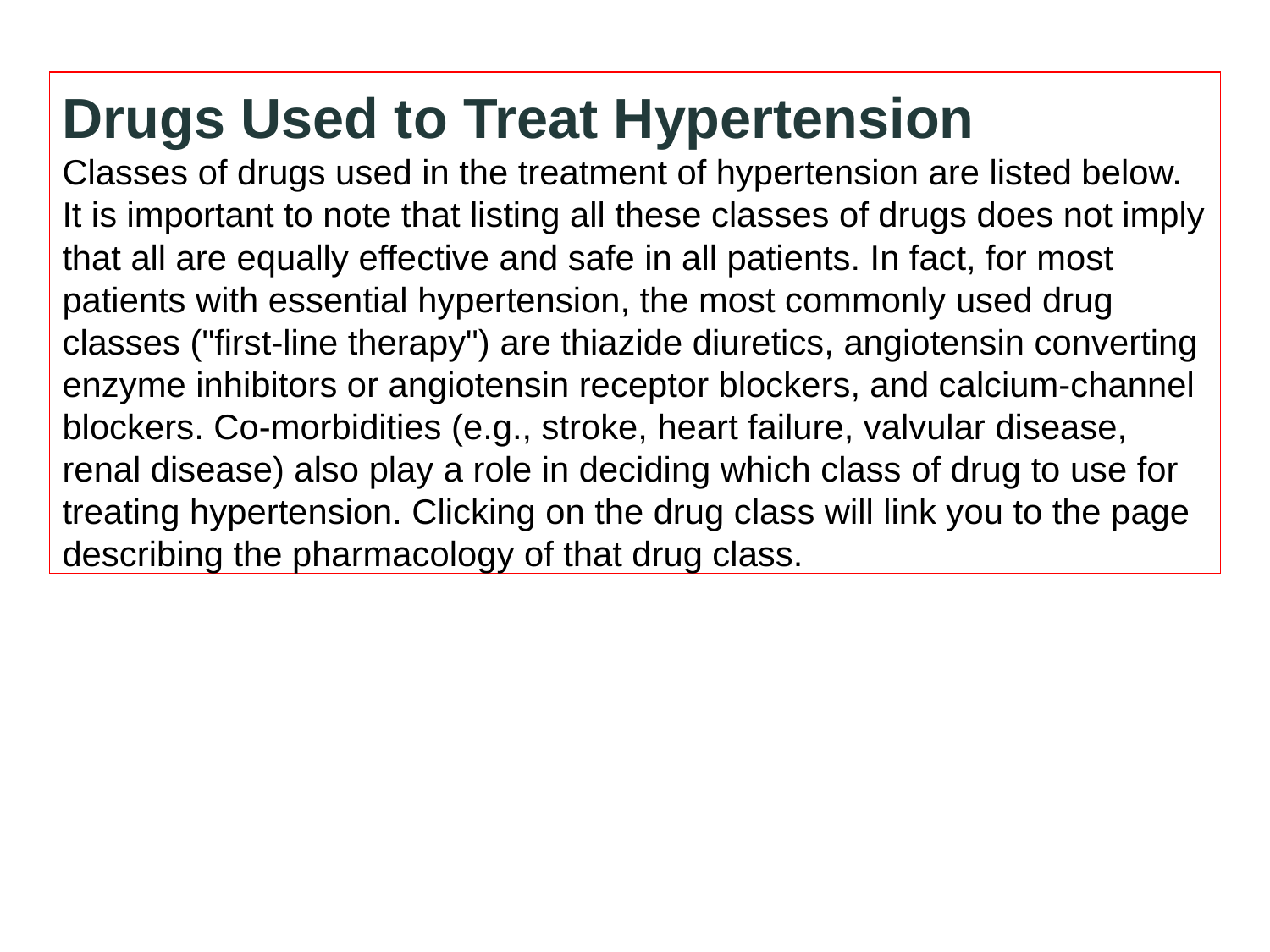

Drugs Used to Treat Hypertension
Classes of drugs used in the treatment of hypertension are listed below. It is important to note that listing all these classes of drugs does not imply that all are equally effective and safe in all patients. In fact, for most patients with essential hypertension, the most commonly used drug classes ("first-line therapy") are thiazide diuretics, angiotensin converting enzyme inhibitors or angiotensin receptor blockers, and calcium-channel blockers. Co-morbidities (e.g., stroke, heart failure, valvular disease, renal disease) also play a role in deciding which class of drug to use for treating hypertension. Clicking on the drug class will link you to the page describing the pharmacology of that drug class.